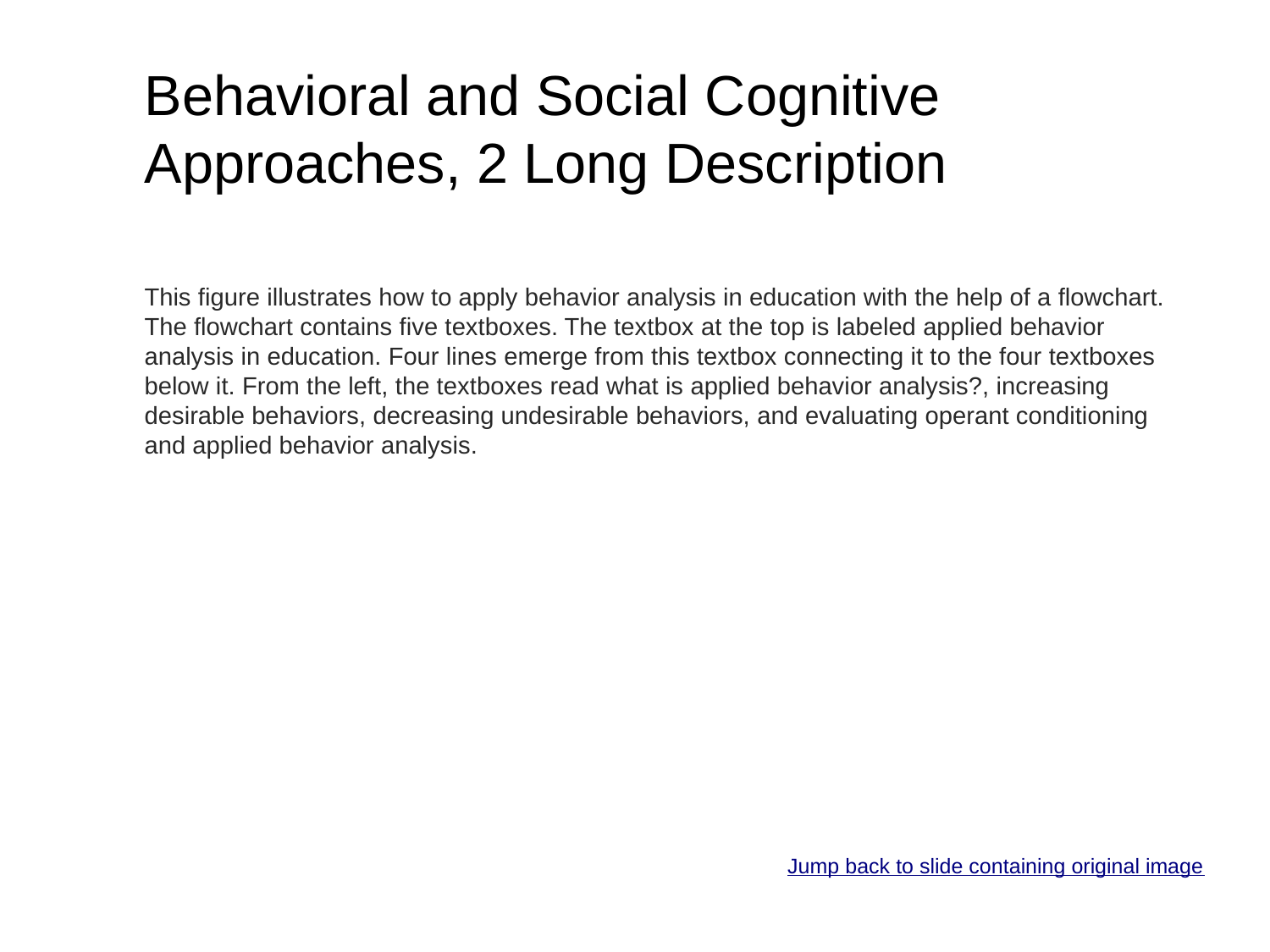

# Behavioral and Social Cognitive Approaches, 2 Long Description
This figure illustrates how to apply behavior analysis in education with the help of a flowchart. The flowchart contains five textboxes. The textbox at the top is labeled applied behavior analysis in education. Four lines emerge from this textbox connecting it to the four textboxes below it. From the left, the textboxes read what is applied behavior analysis?, increasing desirable behaviors, decreasing undesirable behaviors, and evaluating operant conditioning and applied behavior analysis.
Jump back to slide containing original image